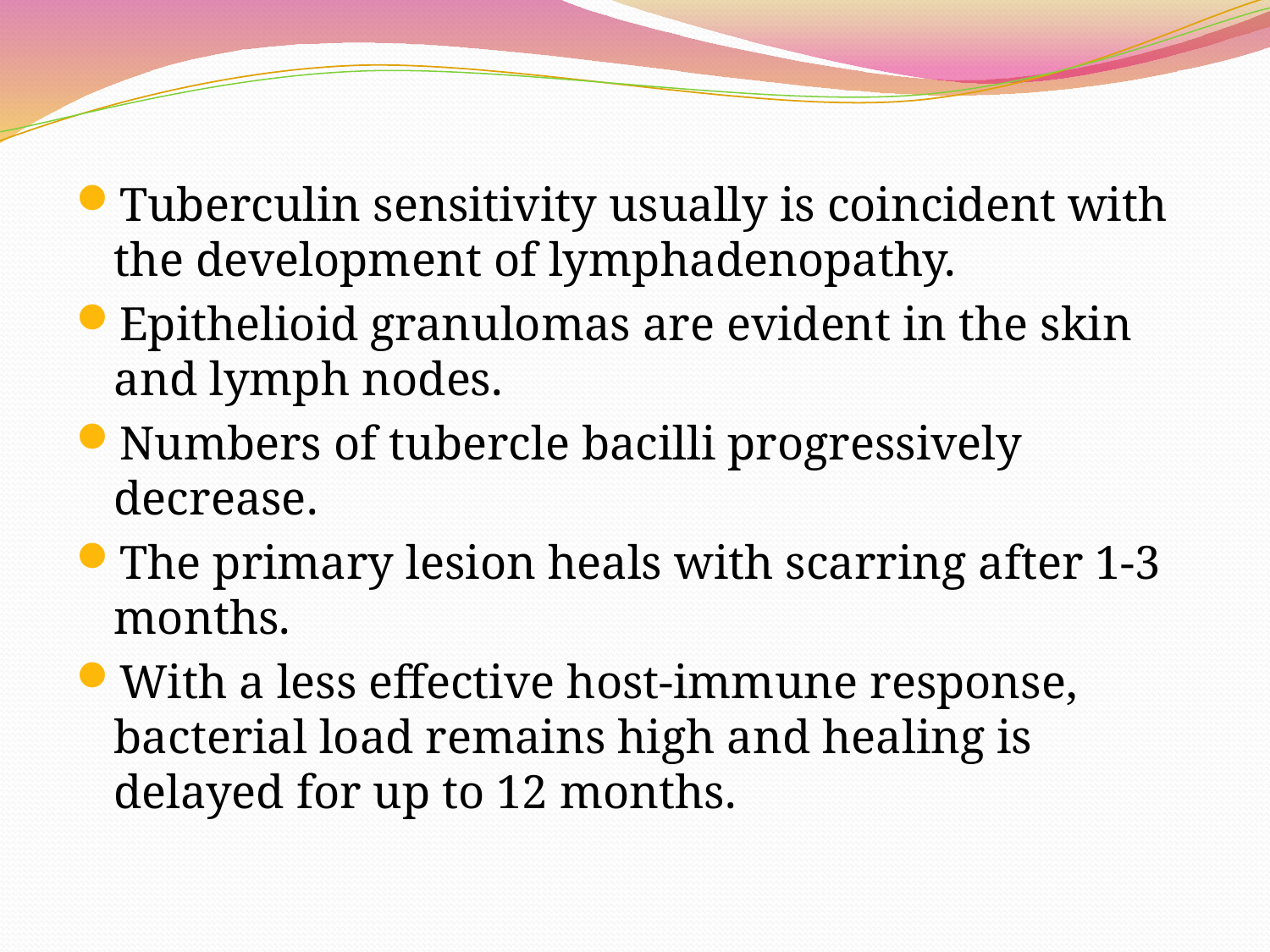

#
Tuberculin sensitivity usually is coincident with the development of lymphadenopathy.
Epithelioid granulomas are evident in the skin and lymph nodes.
Numbers of tubercle bacilli progressively decrease.
The primary lesion heals with scarring after 1-3 months.
With a less effective host-immune response, bacterial load remains high and healing is delayed for up to 12 months.